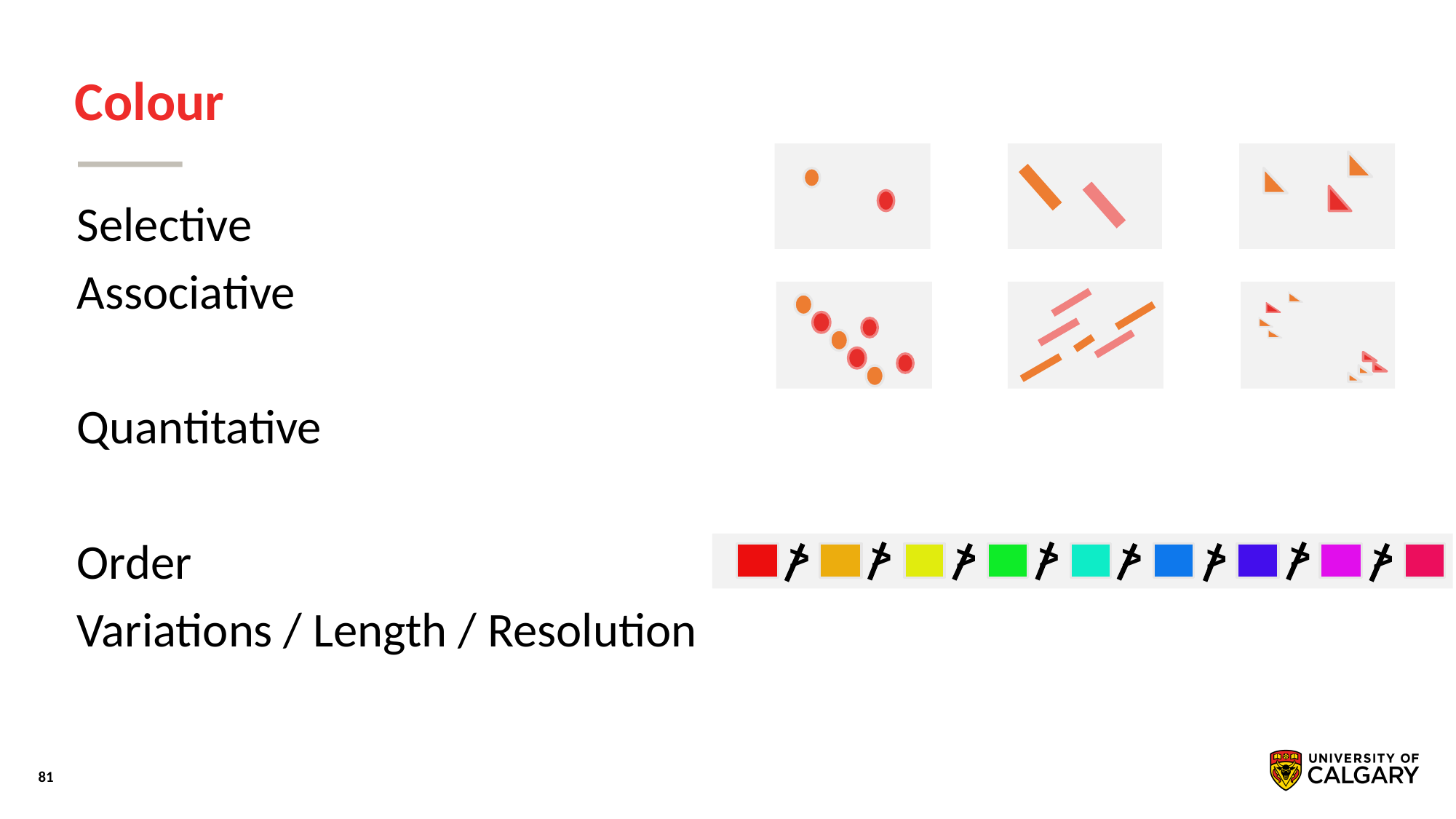

# Colour

Selective
Associative

Quantitative

Order
Variations / Length / Resolution

>
>
>

>
>
>

>
>